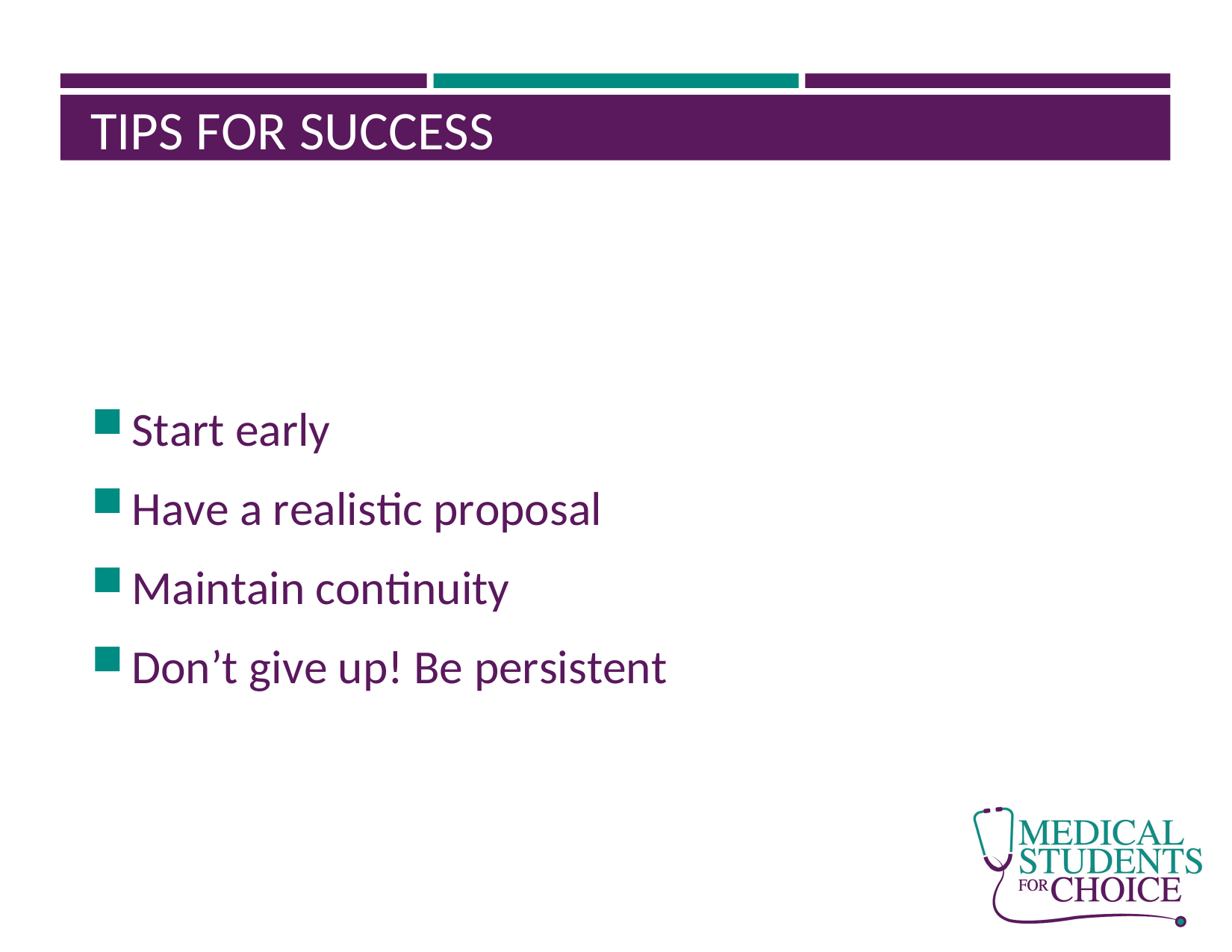

TIPS FOR SUCCESS
Start early
Have a realistic proposal
Maintain continuity
Don’t give up! Be persistent